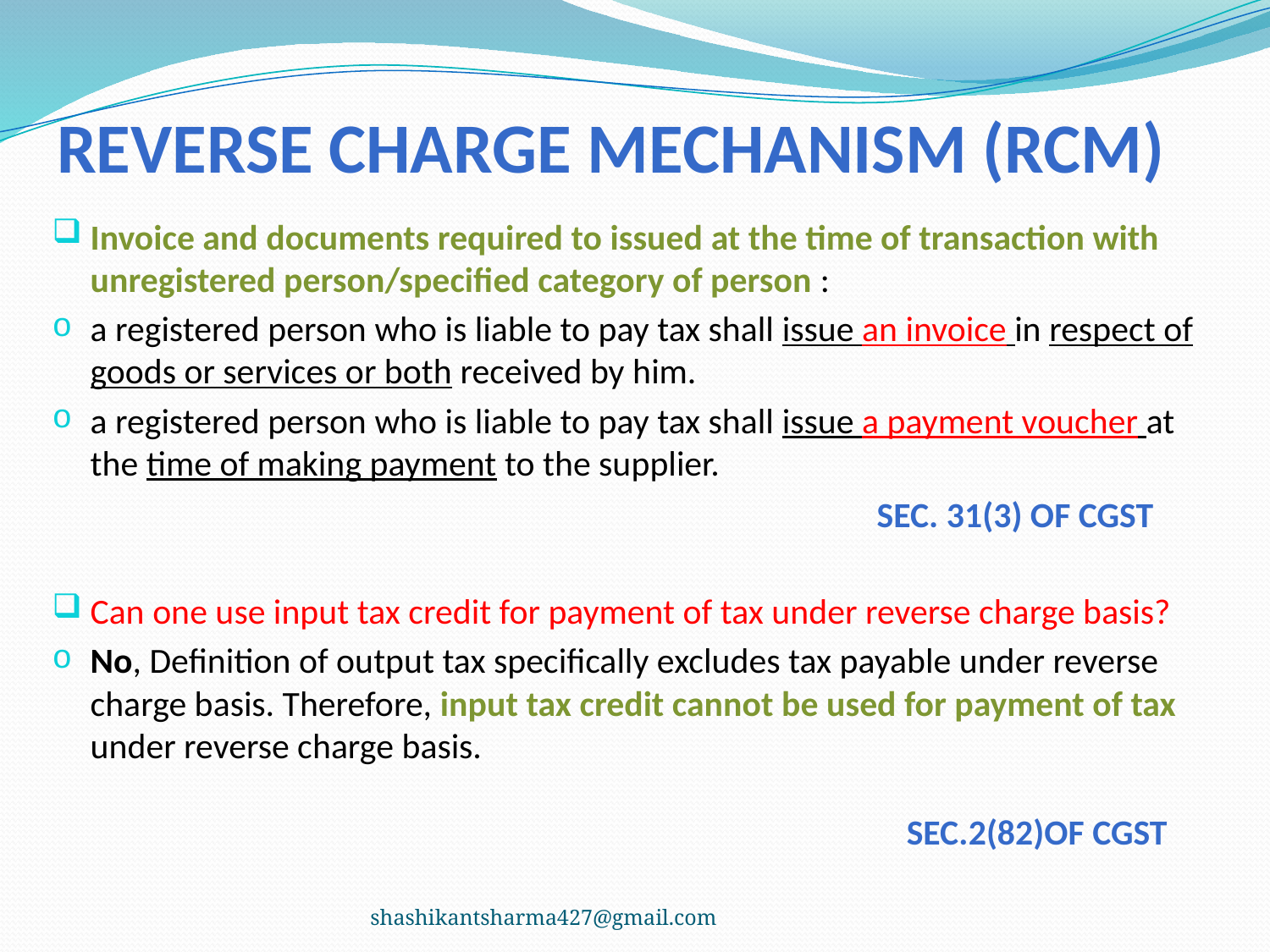

# Reverse charge mechanism (RCM)
Invoice and documents required to issued at the time of transaction with unregistered person/specified category of person :
a registered person who is liable to pay tax shall issue an invoice in respect of goods or services or both received by him.
a registered person who is liable to pay tax shall issue a payment voucher at the time of making payment to the supplier.

Can one use input tax credit for payment of tax under reverse charge basis?
No, Definition of output tax specifically excludes tax payable under reverse charge basis. Therefore, input tax credit cannot be used for payment of tax under reverse charge basis.
sec. 31(3) of CGST
Sec.2(82)of CGST
shashikantsharma427@gmail.com